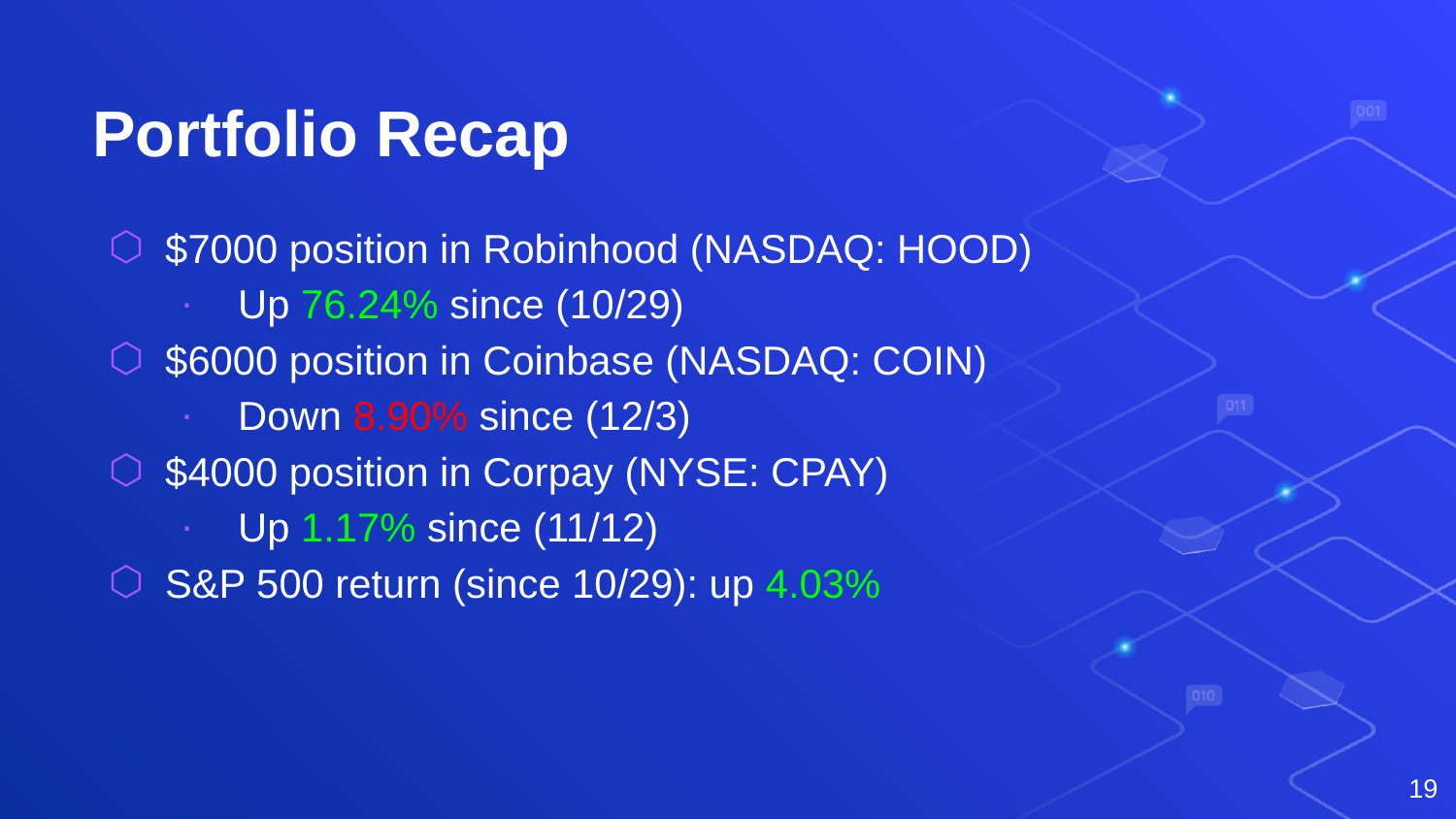

# Portfolio Recap
$7000 position in Robinhood (NASDAQ: HOOD)
Up 76.24% since (10/29)
$6000 position in Coinbase (NASDAQ: COIN)
Down 8.90% since (12/3)
$4000 position in Corpay (NYSE: CPAY)
Up 1.17% since (11/12)
S&P 500 return (since 10/29): up 4.03%
19